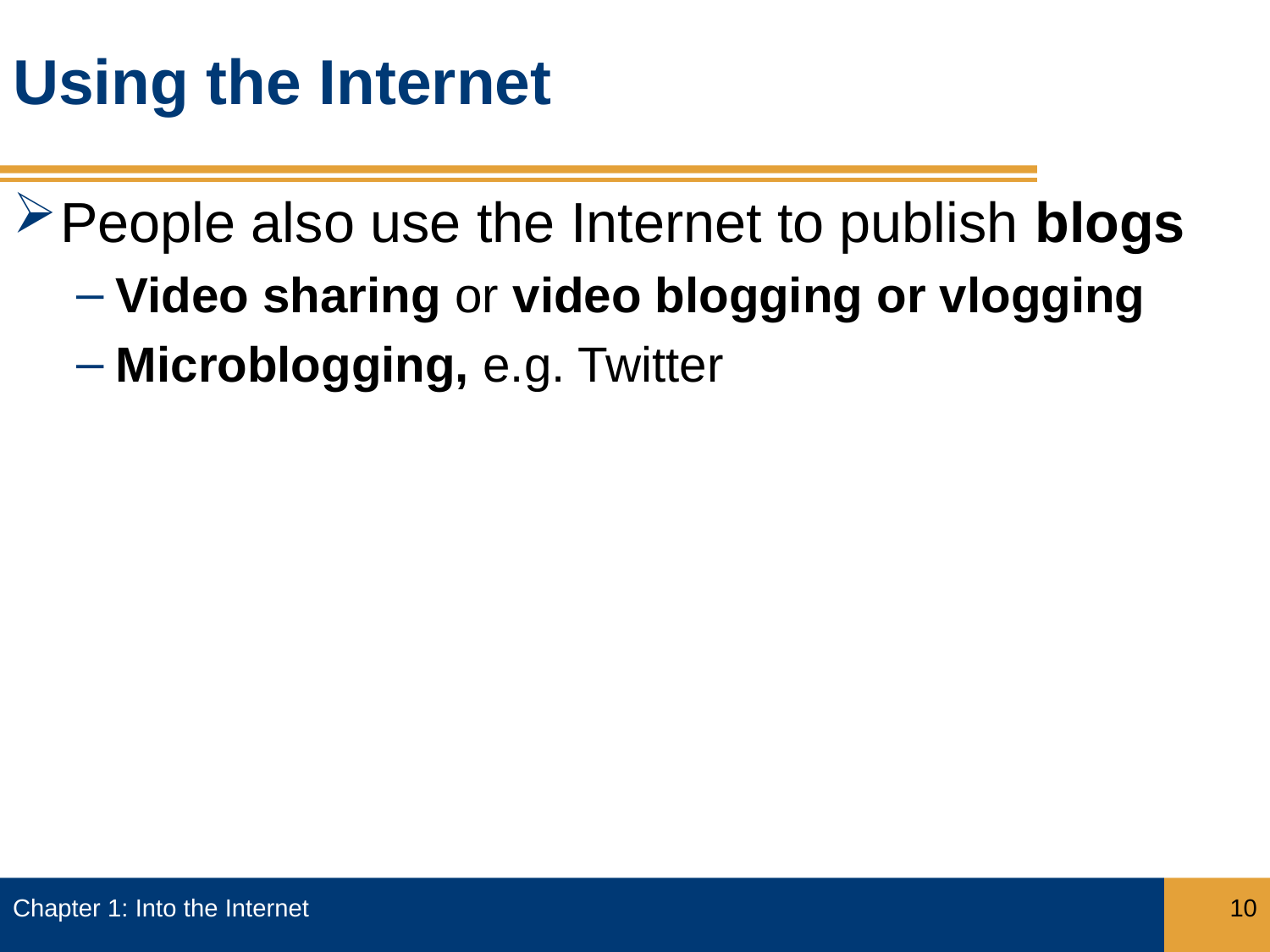

# Using the Internet
People also use the Internet to publish blogs
Video sharing or video blogging or vlogging
Microblogging, e.g. Twitter
Chapter 1: Into the Internet
10